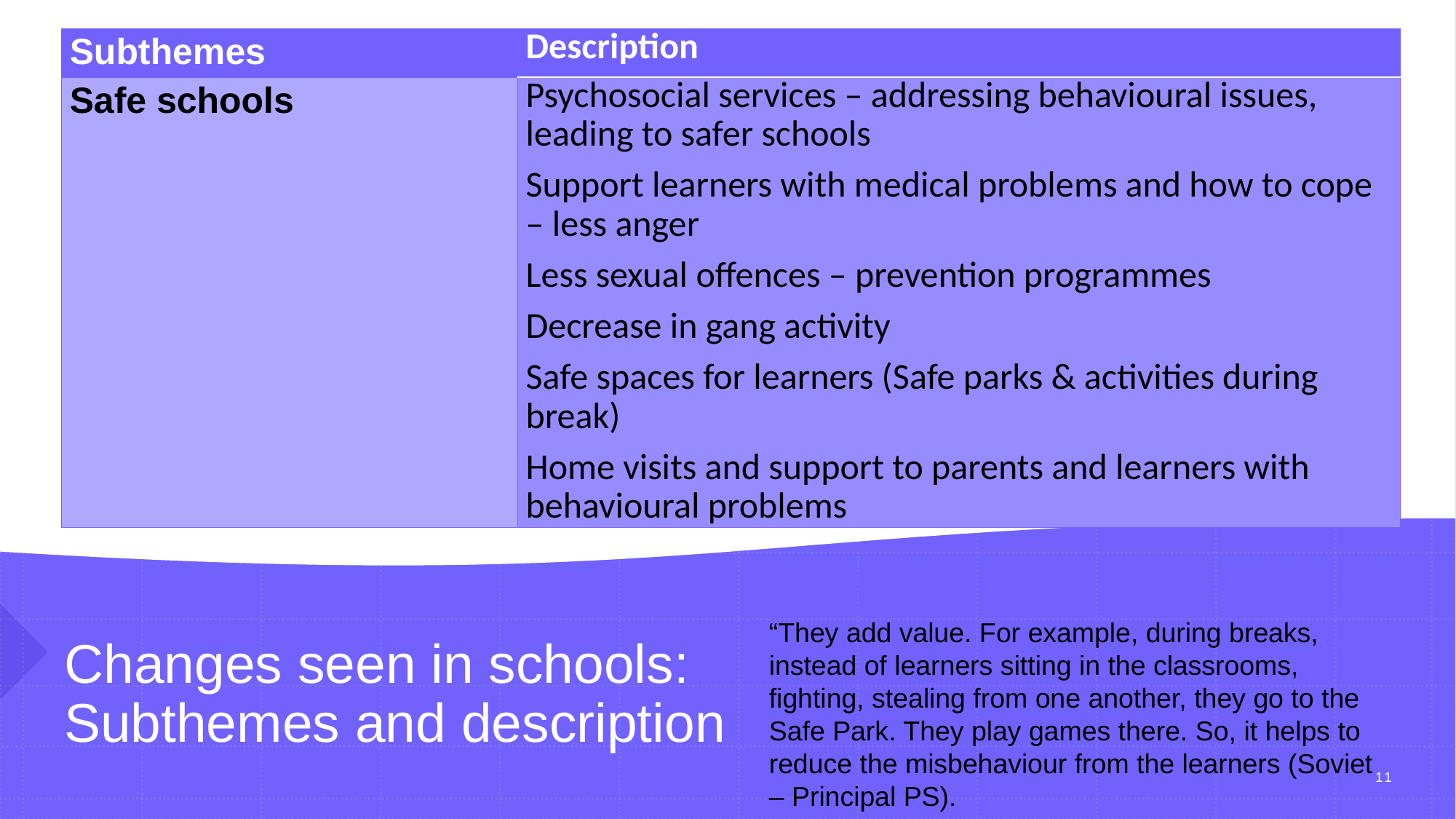

| Subthemes | Description |
| --- | --- |
| Safe schools | Psychosocial services – addressing behavioural issues, leading to safer schools Support learners with medical problems and how to cope – less anger Less sexual offences – prevention programmes Decrease in gang activity Safe spaces for learners (Safe parks & activities during break) Home visits and support to parents and learners with behavioural problems |
# Changes seen in schools: Subthemes and description
“They add value. For example, during breaks, instead of learners sitting in the classrooms, fighting, stealing from one another, they go to the Safe Park. They play games there. So, it helps to reduce the misbehaviour from the learners (Soviet – Principal PS).
11